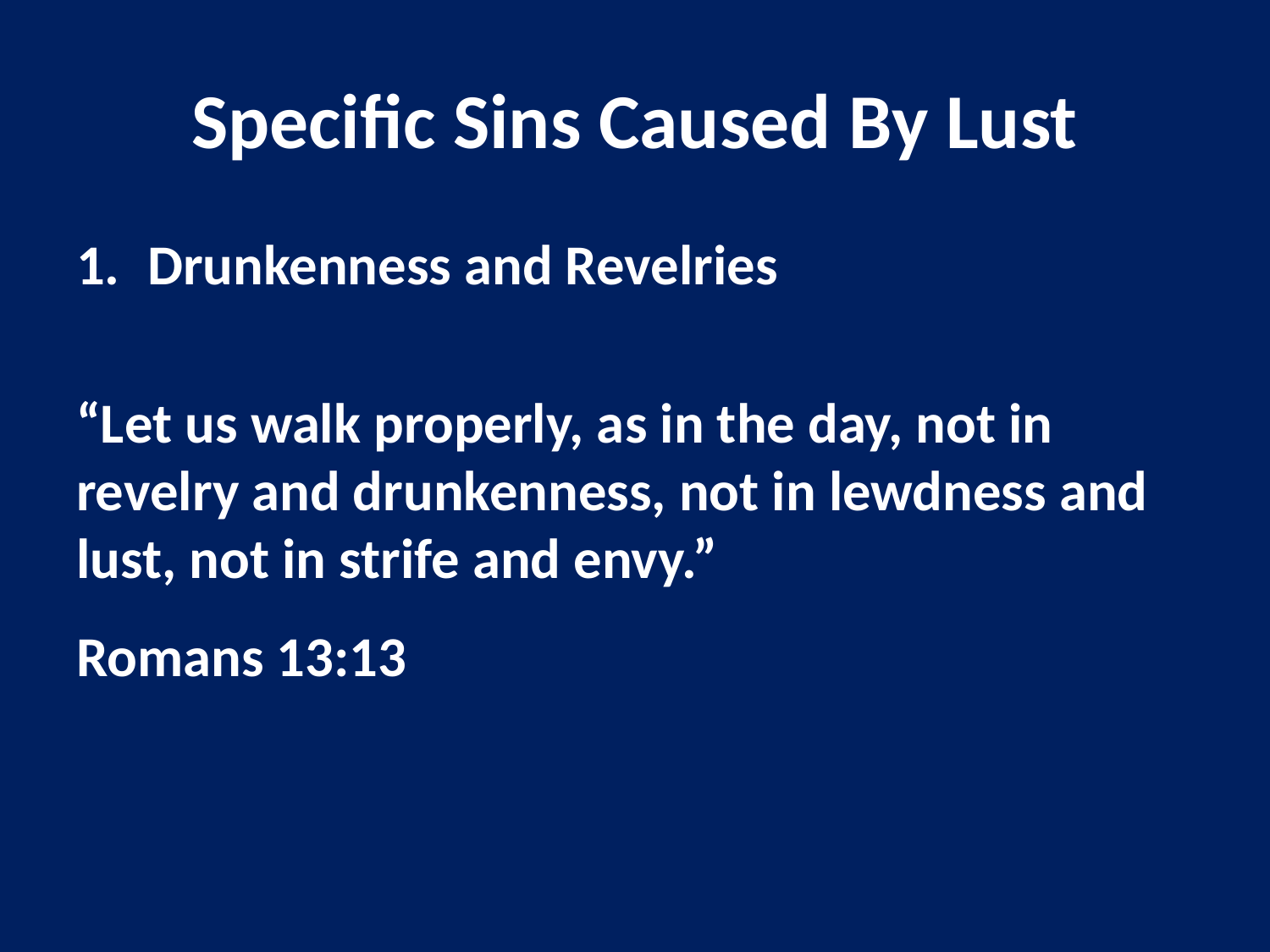

# Specific Sins Caused By Lust
Drunkenness and Revelries

“Let us walk properly, as in the day, not in revelry and drunkenness, not in lewdness and lust, not in strife and envy.”

Romans 13:13